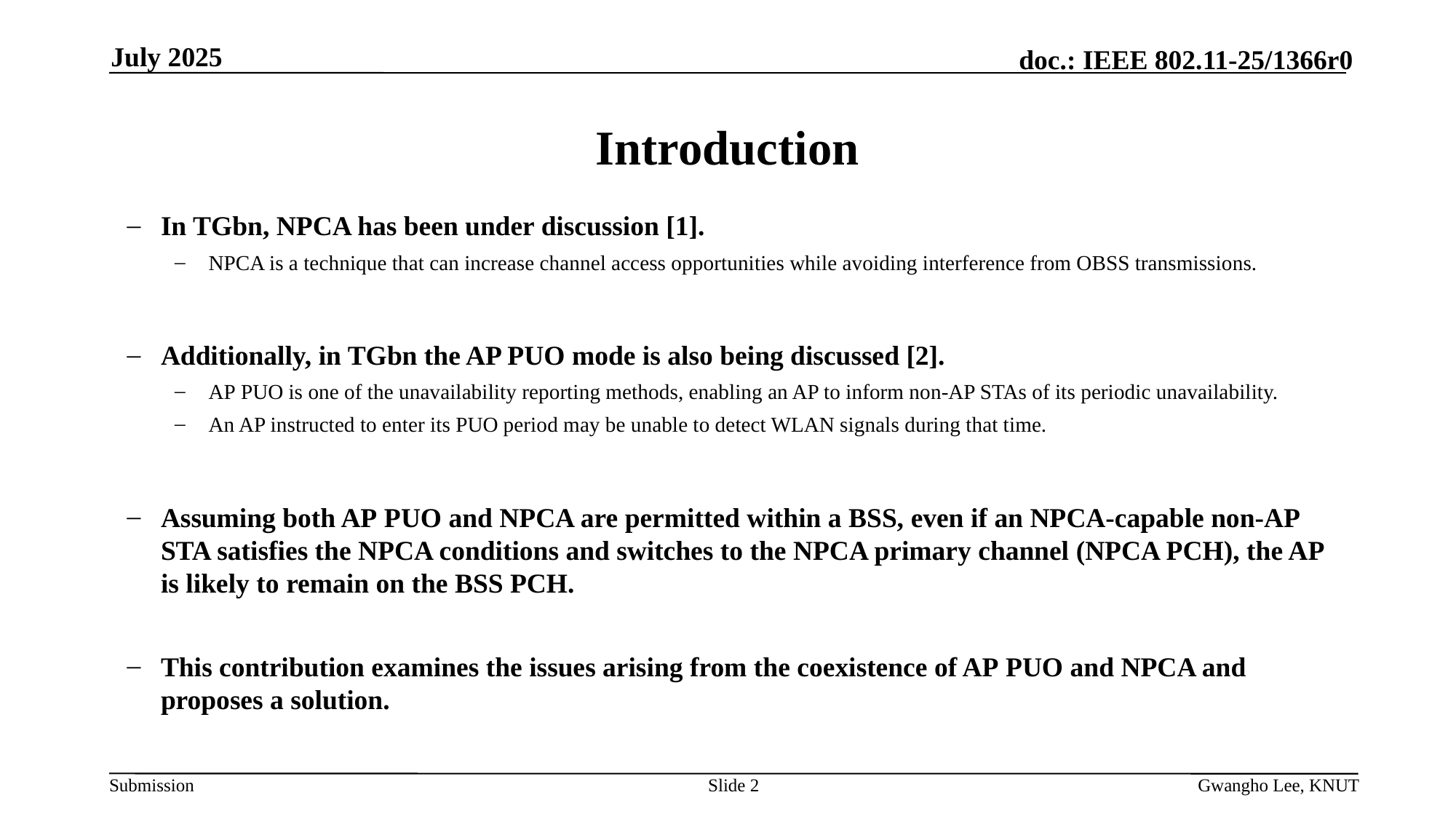

July 2025
# Introduction
In TGbn, NPCA has been under discussion [1].
NPCA is a technique that can increase channel access opportunities while avoiding interference from OBSS transmissions.

Additionally, in TGbn the AP PUO mode is also being discussed [2].
AP PUO is one of the unavailability reporting methods, enabling an AP to inform non‑AP STAs of its periodic unavailability.
An AP instructed to enter its PUO period may be unable to detect WLAN signals during that time.

Assuming both AP PUO and NPCA are permitted within a BSS, even if an NPCA‑capable non‑AP STA satisfies the NPCA conditions and switches to the NPCA primary channel (NPCA PCH), the AP is likely to remain on the BSS PCH.

This contribution examines the issues arising from the coexistence of AP PUO and NPCA and proposes a solution.
Slide 2
Gwangho Lee, KNUT